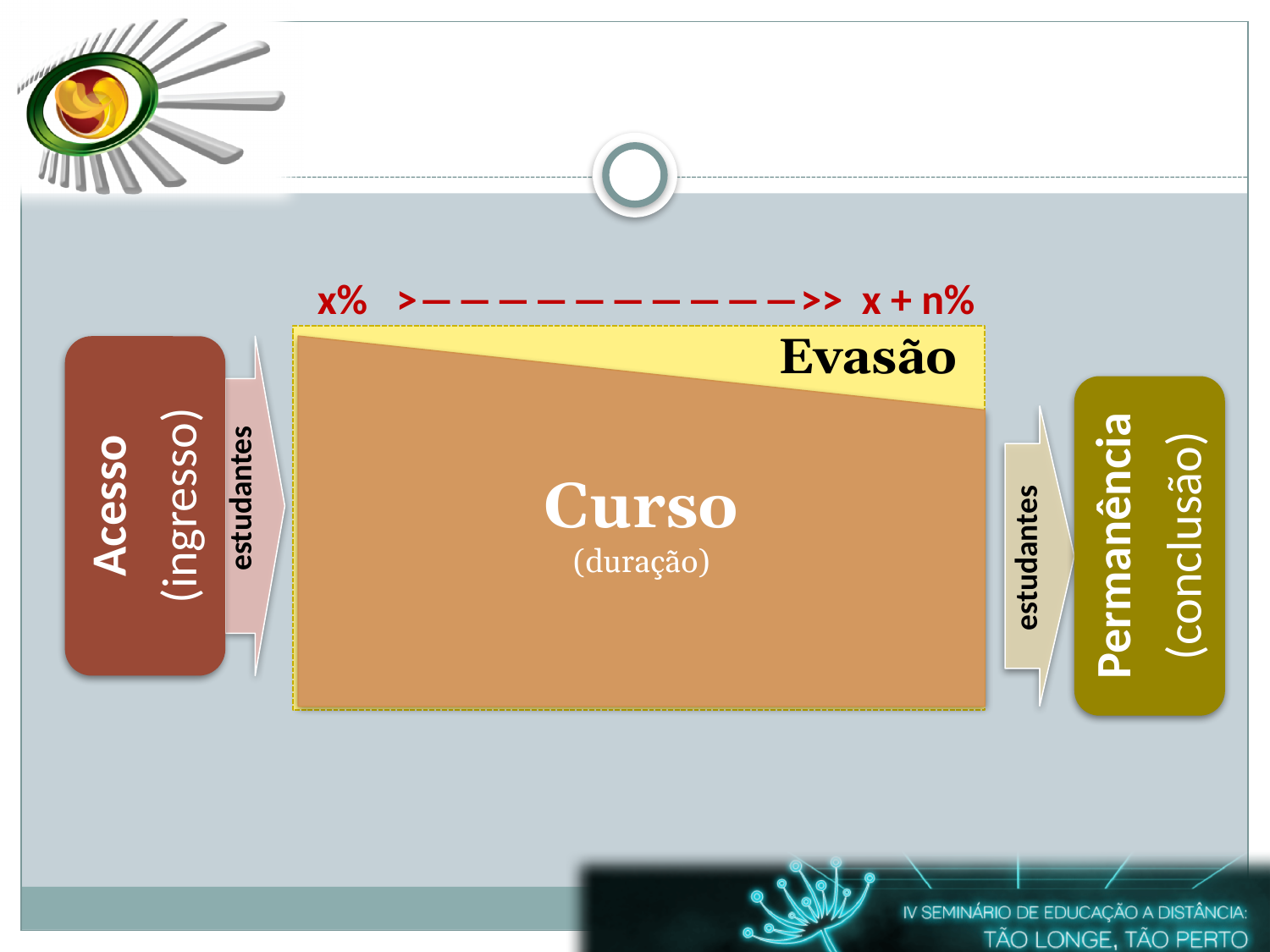

x%   >――――――――――>>  x + n%
Evasão

Acesso
(ingresso)
Curso
(duração)
Permanência
(conclusão)
Quant. de
estudantes
estudantes
estudantes